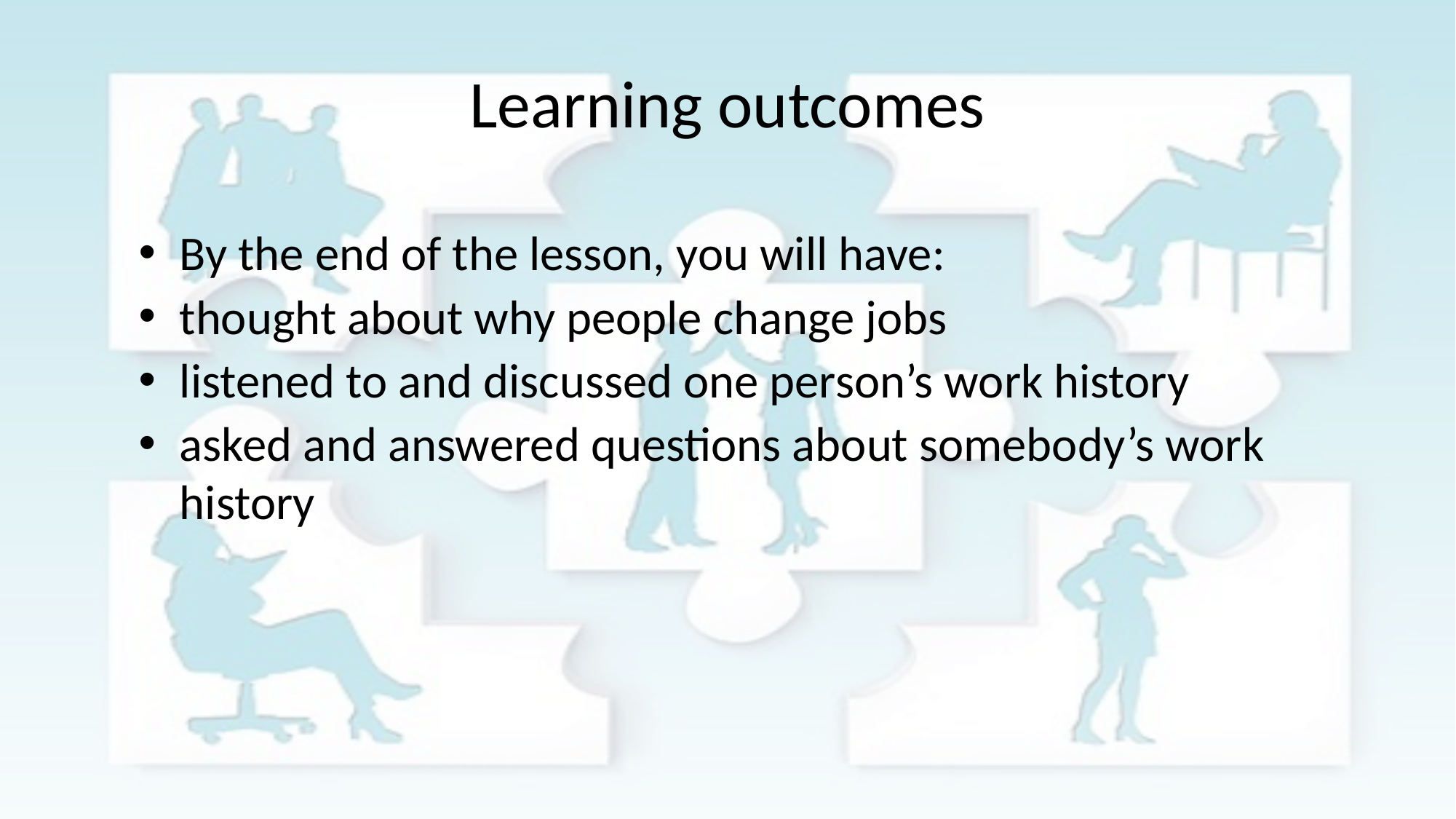

# Learning outcomes
By the end of the lesson, you will have:
thought about why people change jobs
listened to and discussed one person’s work history
asked and answered questions about somebody’s work history